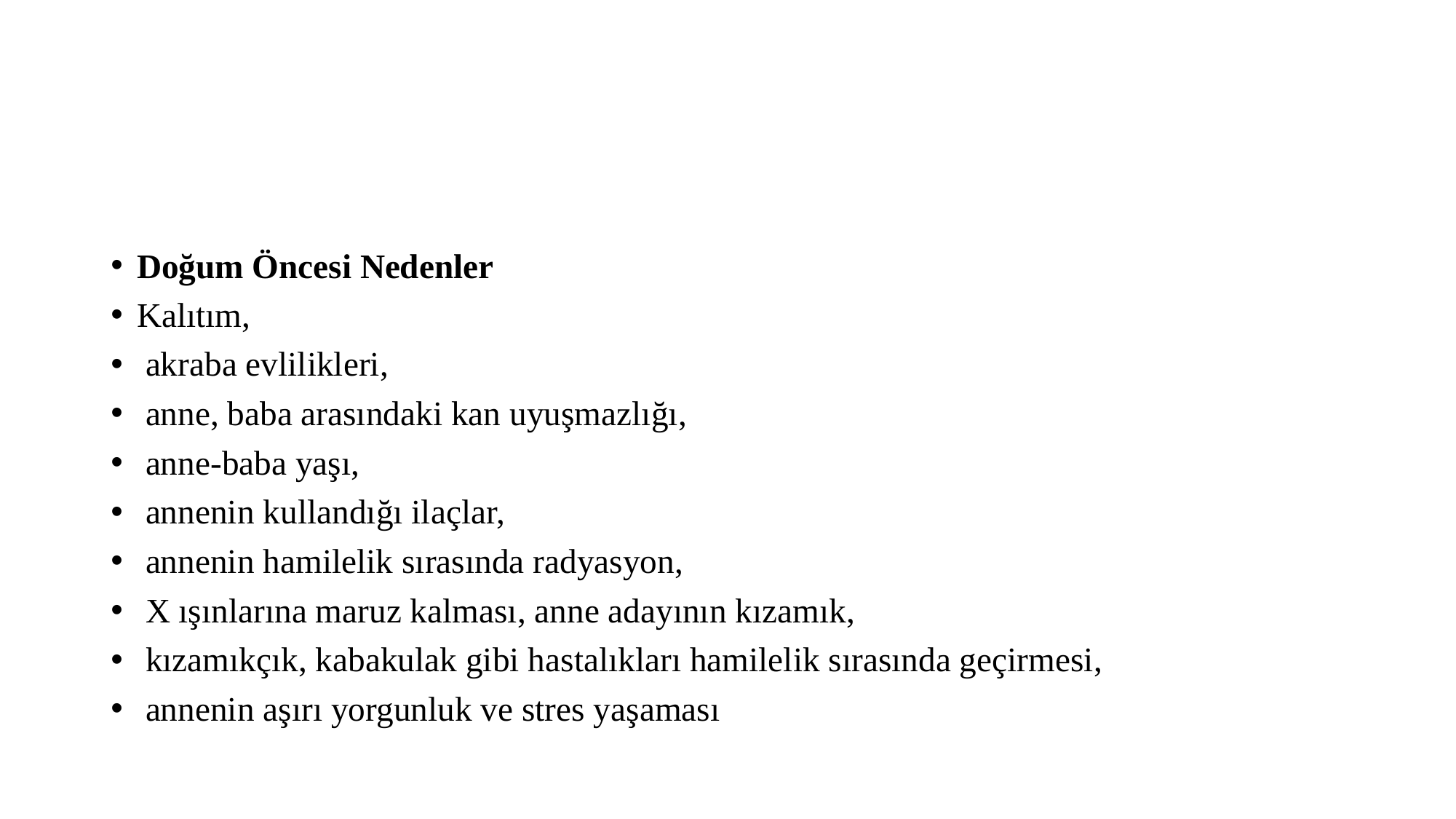

#
Doğum Öncesi Nedenler
Kalıtım,
 akraba evlilikleri,
 anne, baba arasındaki kan uyuşmazlığı,
 anne-baba yaşı,
 annenin kullandığı ilaçlar,
 annenin hamilelik sırasında radyasyon,
 X ışınlarına maruz kalması, anne adayının kızamık,
 kızamıkçık, kabakulak gibi hastalıkları hamilelik sırasında geçirmesi,
 annenin aşırı yorgunluk ve stres yaşaması